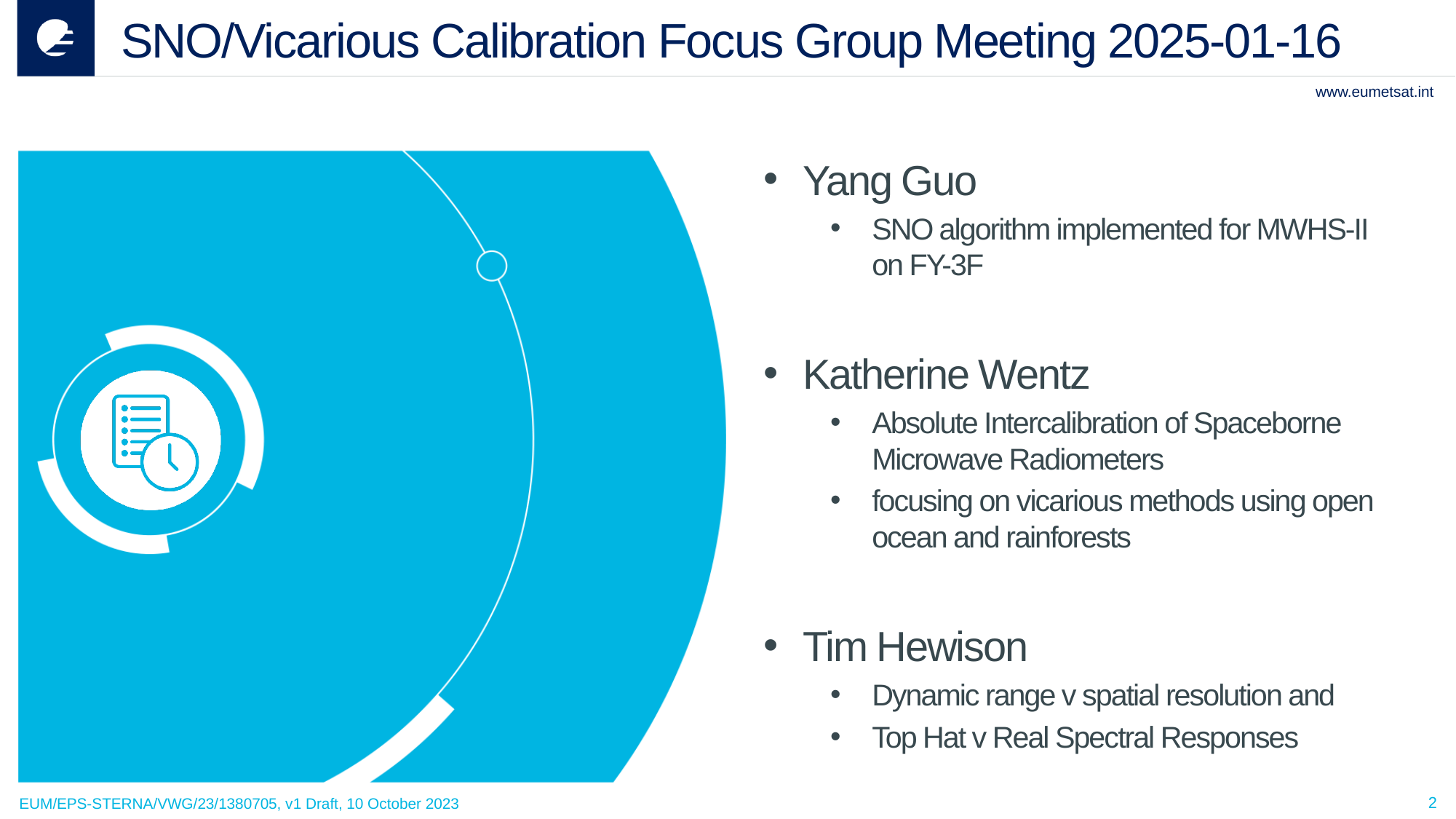

# SNO/Vicarious Calibration Focus Group Meeting 2025-01-16
Yang Guo
SNO algorithm implemented for MWHS-II on FY-3F

Katherine Wentz
Absolute Intercalibration of Spaceborne Microwave Radiometers
focusing on vicarious methods using open ocean and rainforests

Tim Hewison
Dynamic range v spatial resolution and
Top Hat v Real Spectral Responses